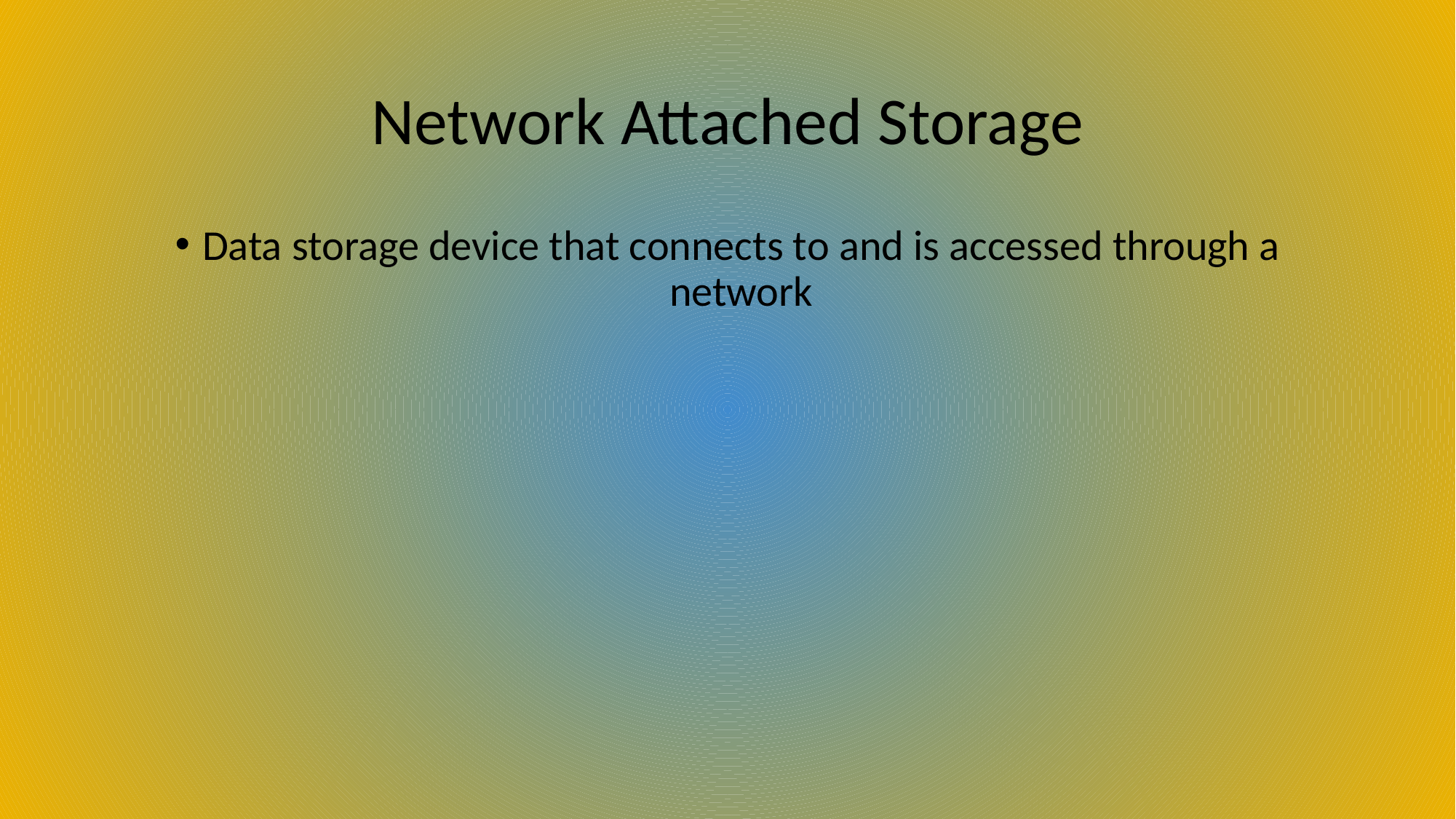

# Network Attached Storage
Data storage device that connects to and is accessed through a network